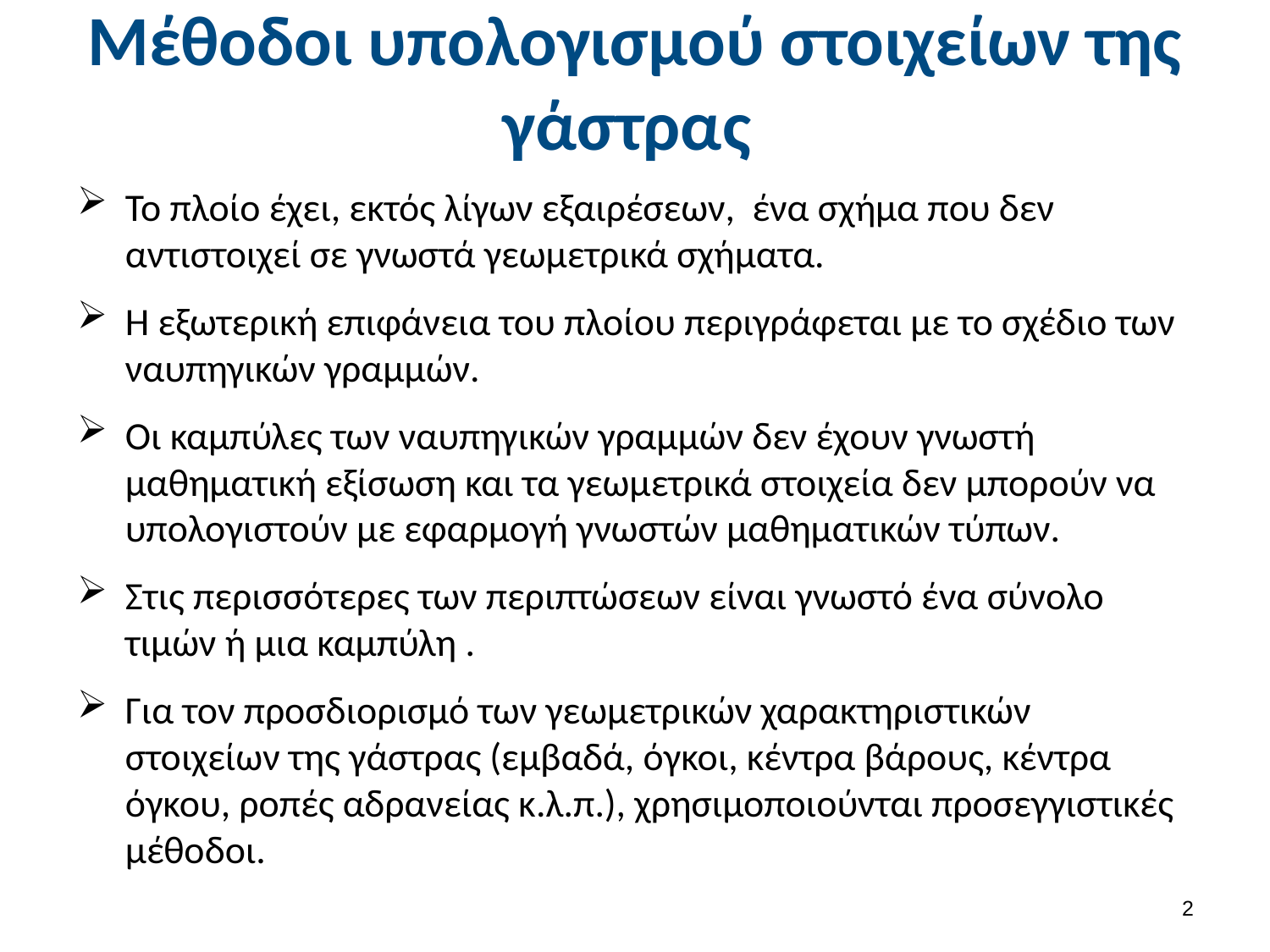

# Μέθοδοι υπολογισμού στοιχείων της γάστρας
Το πλοίο έχει, εκτός λίγων εξαιρέσεων,  ένα σχήμα που δεν αντιστοιχεί σε γνωστά γεωμετρικά σχήματα.
Η εξωτερική επιφάνεια του πλοίου περιγράφεται με το σχέδιο των ναυπηγικών γραμμών.
Οι καμπύλες των ναυπηγικών γραμμών δεν έχουν γνωστή μαθηματική εξίσωση και τα γεωμετρικά στοιχεία δεν μπορούν να υπολογιστούν με εφαρμογή γνωστών μαθηματικών τύπων.
Στις περισσότερες των περιπτώσεων είναι γνωστό ένα σύνολο τιμών ή μια καμπύλη .
Για τον προσδιορισμό των γεωμετρικών χαρακτηριστικών στοιχείων της γάστρας (εμβαδά, όγκοι, κέντρα βάρους, κέντρα όγκου, ροπές αδρανείας κ.λ.π.), χρησιμοποιούνται προσεγγιστικές μέθοδοι.
2